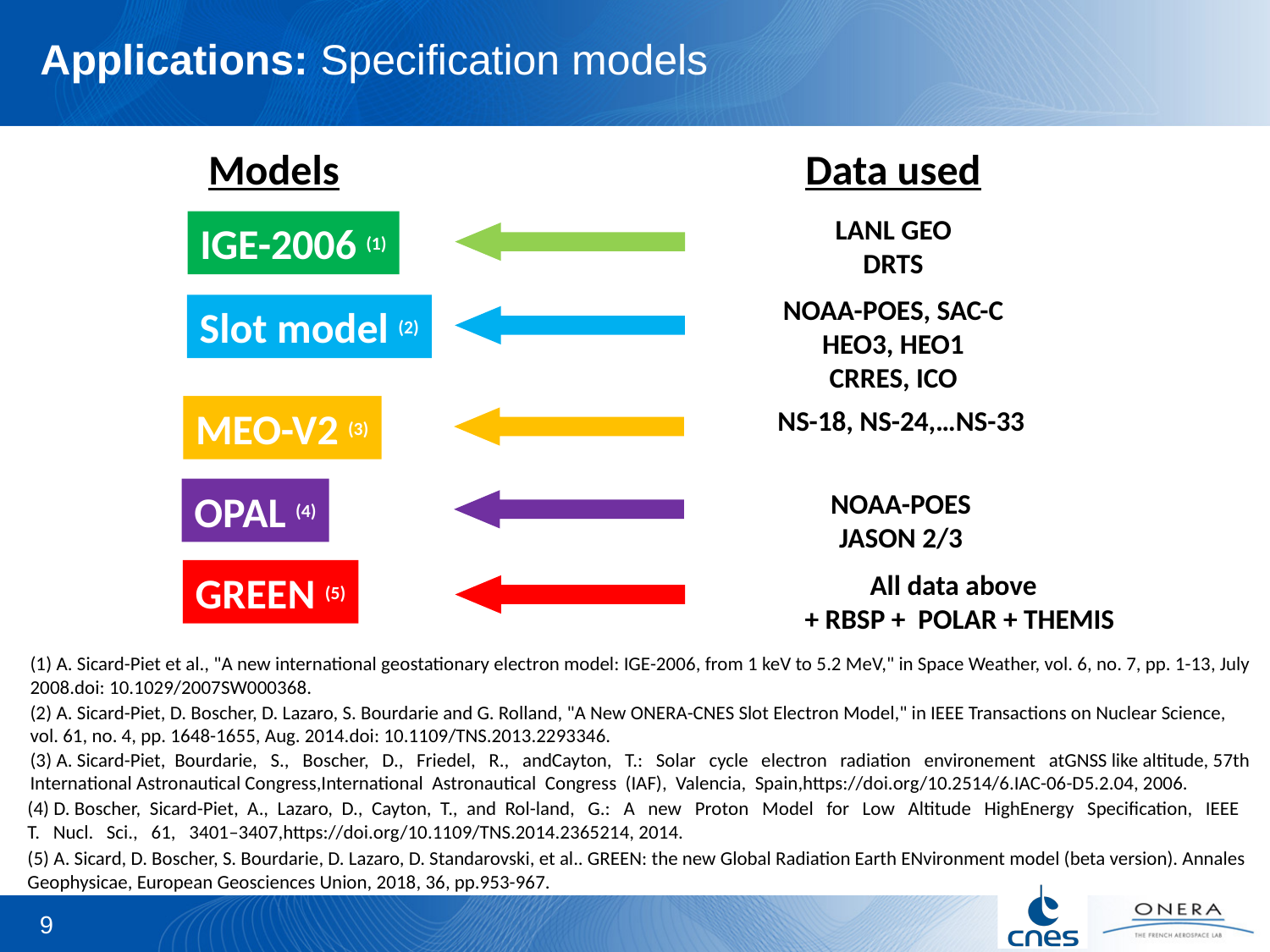

Applications: Specification models
Models
Data used
LANL GEO
DRTS
IGE-2006 (1)

NOAA-POES, SAC-C
HEO3, HEO1
CRRES, ICO
Slot model (2)

MEO-V2 (3)
NS-18, NS-24,…NS-33

OPAL (4)
NOAA-POES
JASON 2/3

GREEN (5)
All data above
 + RBSP +  POLAR + THEMIS

(1) A. Sicard-Piet et al., "A new international geostationary electron model: IGE-2006, from 1 keV to 5.2 MeV," in Space Weather, vol. 6, no. 7, pp. 1-13, July 2008.doi: 10.1029/2007SW000368.

(2) A. Sicard-Piet, D. Boscher, D. Lazaro, S. Bourdarie and G. Rolland, "A New ONERA-CNES Slot Electron Model," in IEEE Transactions on Nuclear Science, vol. 61, no. 4, pp. 1648-1655, Aug. 2014.doi: 10.1109/TNS.2013.2293346.
(3) A. Sicard-Piet,  Bourdarie,   S.,   Boscher,   D.,   Friedel,   R.,   andCayton,   T.:   Solar   cycle   electron   radiation   environement   atGNSS like altitude, 57th International Astronautical Congress,International  Astronautical  Congress  (IAF),  Valencia,  Spain,https://doi.org/10.2514/6.IAC-06-D5.2.04, 2006.

(4) D. Boscher,  Sicard-Piet,  A.,  Lazaro,  D.,  Cayton,  T.,  and  Rol-land,   G.:   A   new   Proton   Model   for   Low   Altitude   HighEnergy   Specification,   IEEE   T.   Nucl.   Sci.,   61,   3401–3407,https://doi.org/10.1109/TNS.2014.2365214, 2014.
(5) A. Sicard, D. Boscher, S. Bourdarie, D. Lazaro, D. Standarovski, et al.. GREEN: the new Global Radiation Earth ENvironment model (beta version). Annales Geophysicae, European Geosciences Union, 2018, 36, pp.953-967.